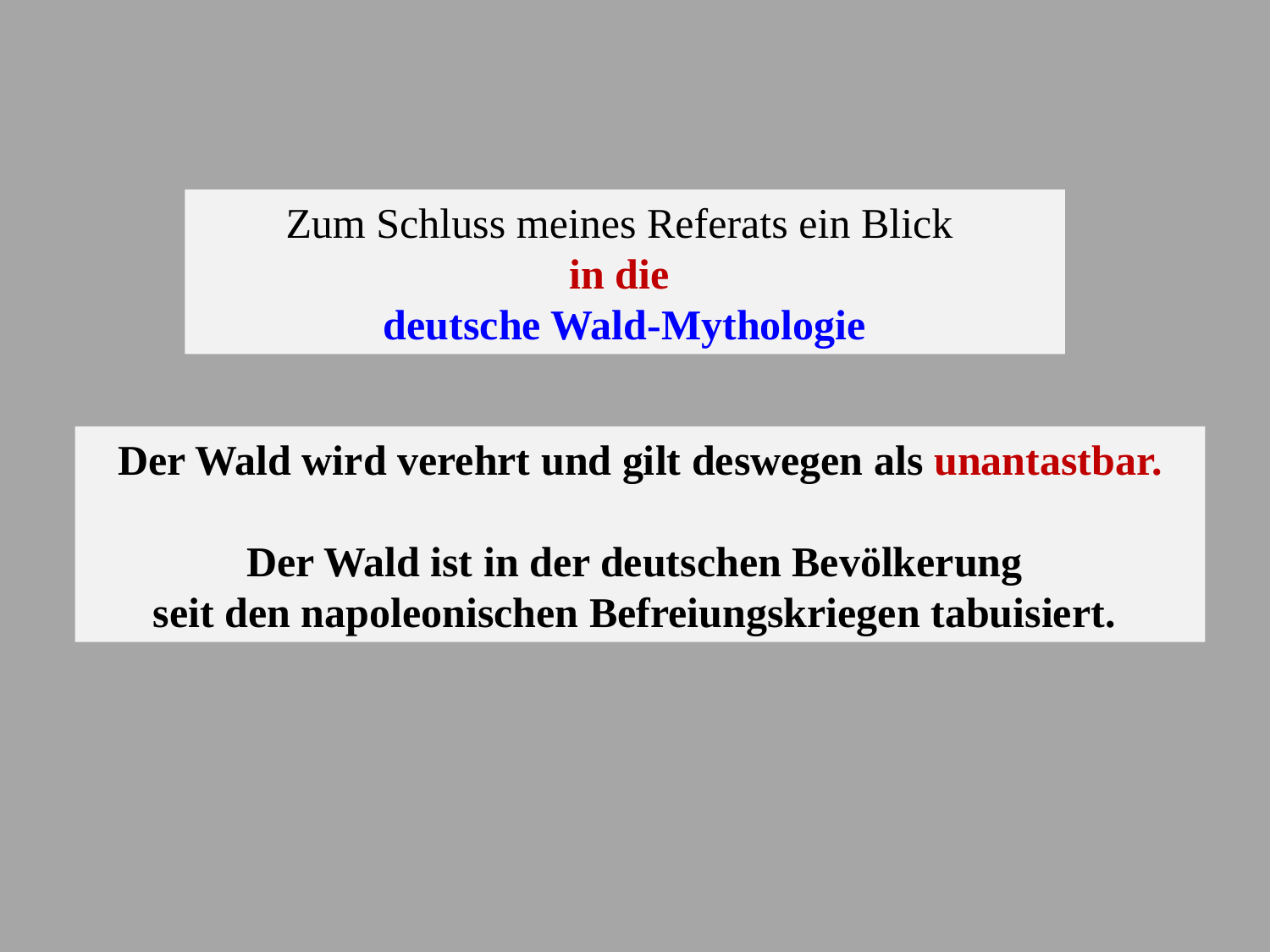

Zum Schluss meines Referats ein Blick
in die
deutsche Wald-Mythologie
Der Wald wird verehrt und gilt deswegen als unantastbar.

Der Wald ist in der deutschen Bevölkerung
seit den napoleonischen Befreiungskriegen tabuisiert.